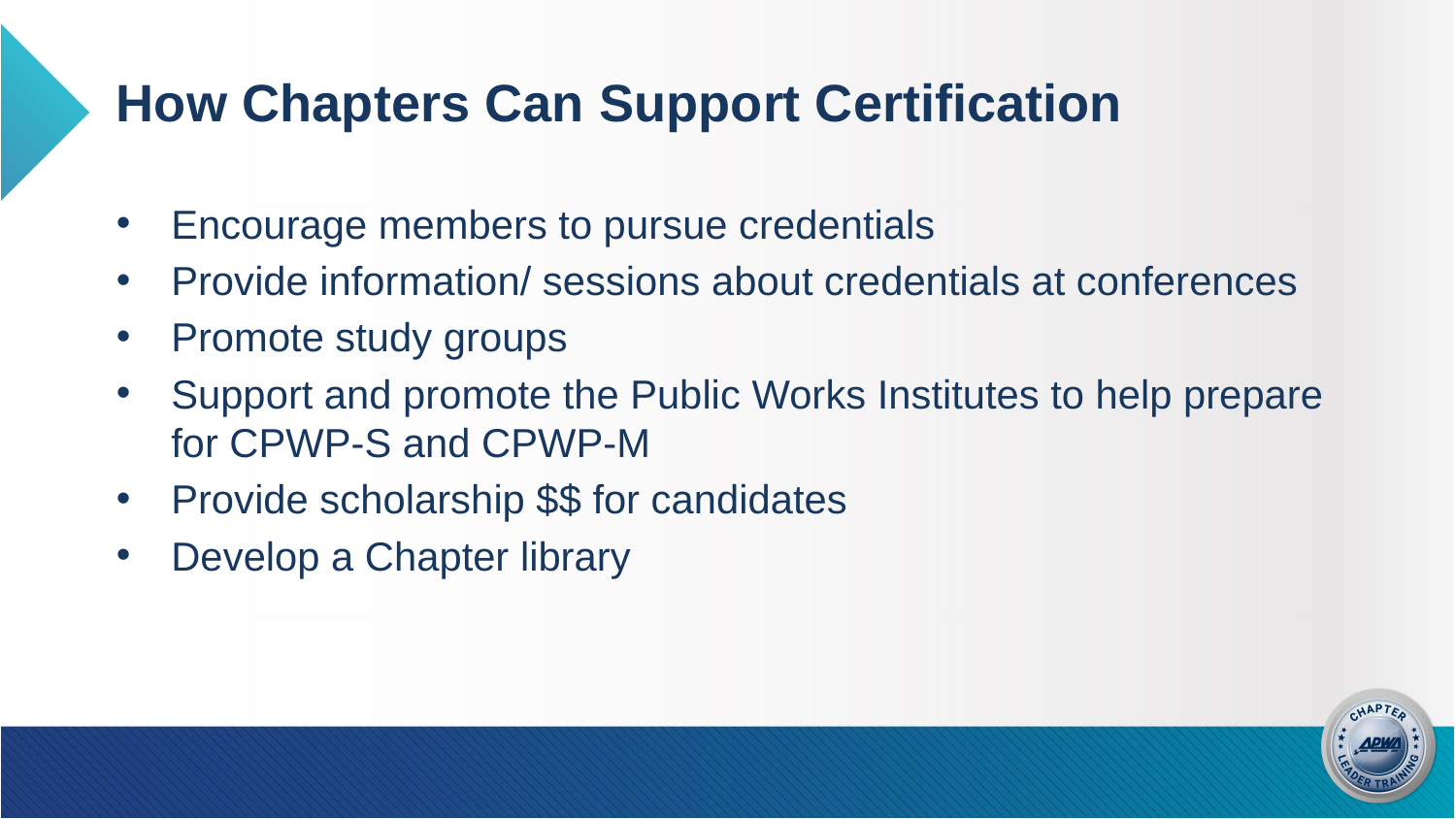

# How Chapters Can Support Certification
Encourage members to pursue credentials
Provide information/ sessions about credentials at conferences
Promote study groups
Support and promote the Public Works Institutes to help prepare for CPWP-S and CPWP-M
Provide scholarship $$ for candidates
Develop a Chapter library